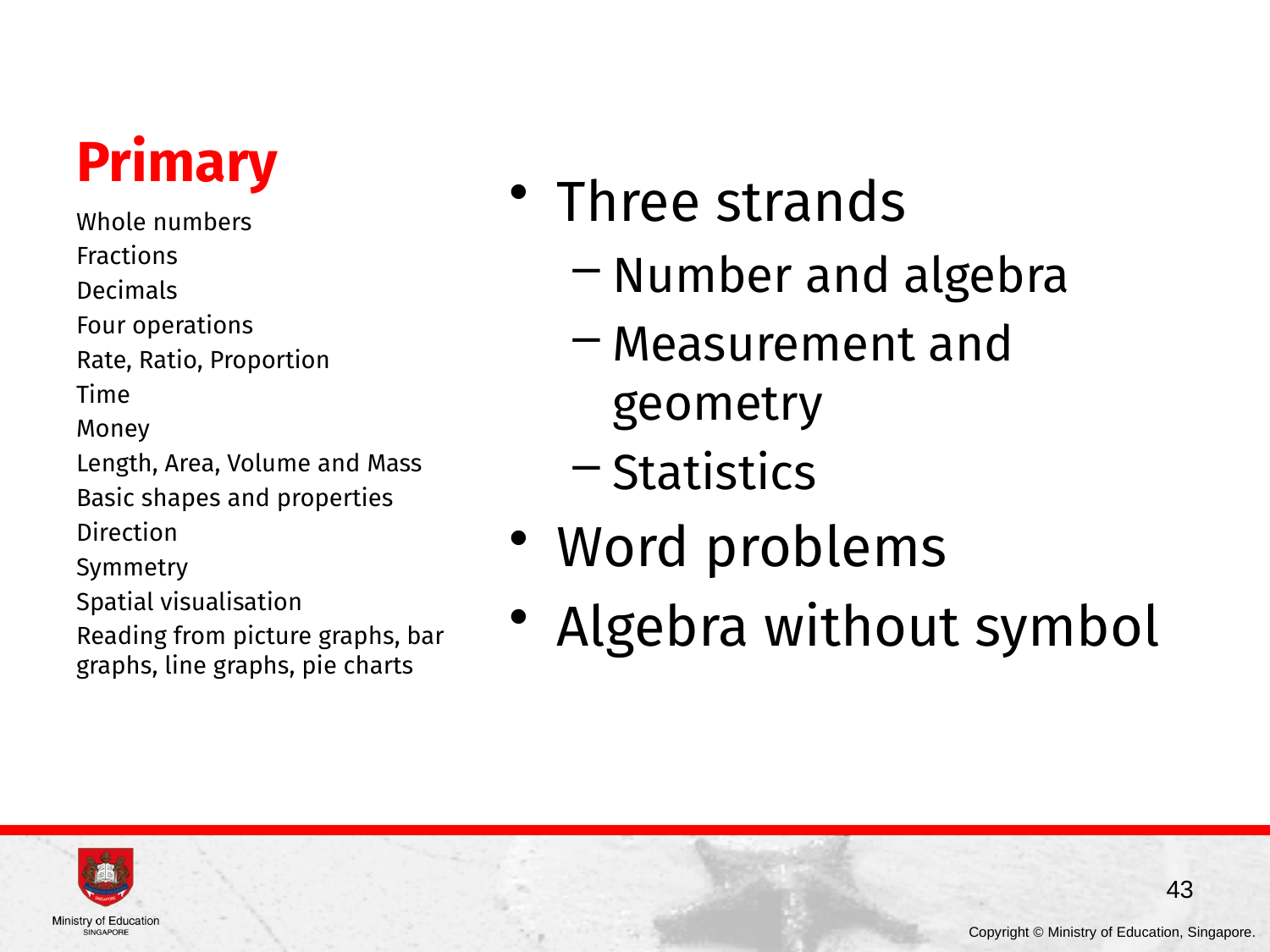

# Primary
Three strands
Number and algebra
Measurement and geometry
Statistics
Word problems
Algebra without symbol
Whole numbers
Fractions
Decimals
Four operations
Rate, Ratio, Proportion
Time
Money
Length, Area, Volume and Mass
Basic shapes and properties
Direction
Symmetry
Spatial visualisation
Reading from picture graphs, bar graphs, line graphs, pie charts

43